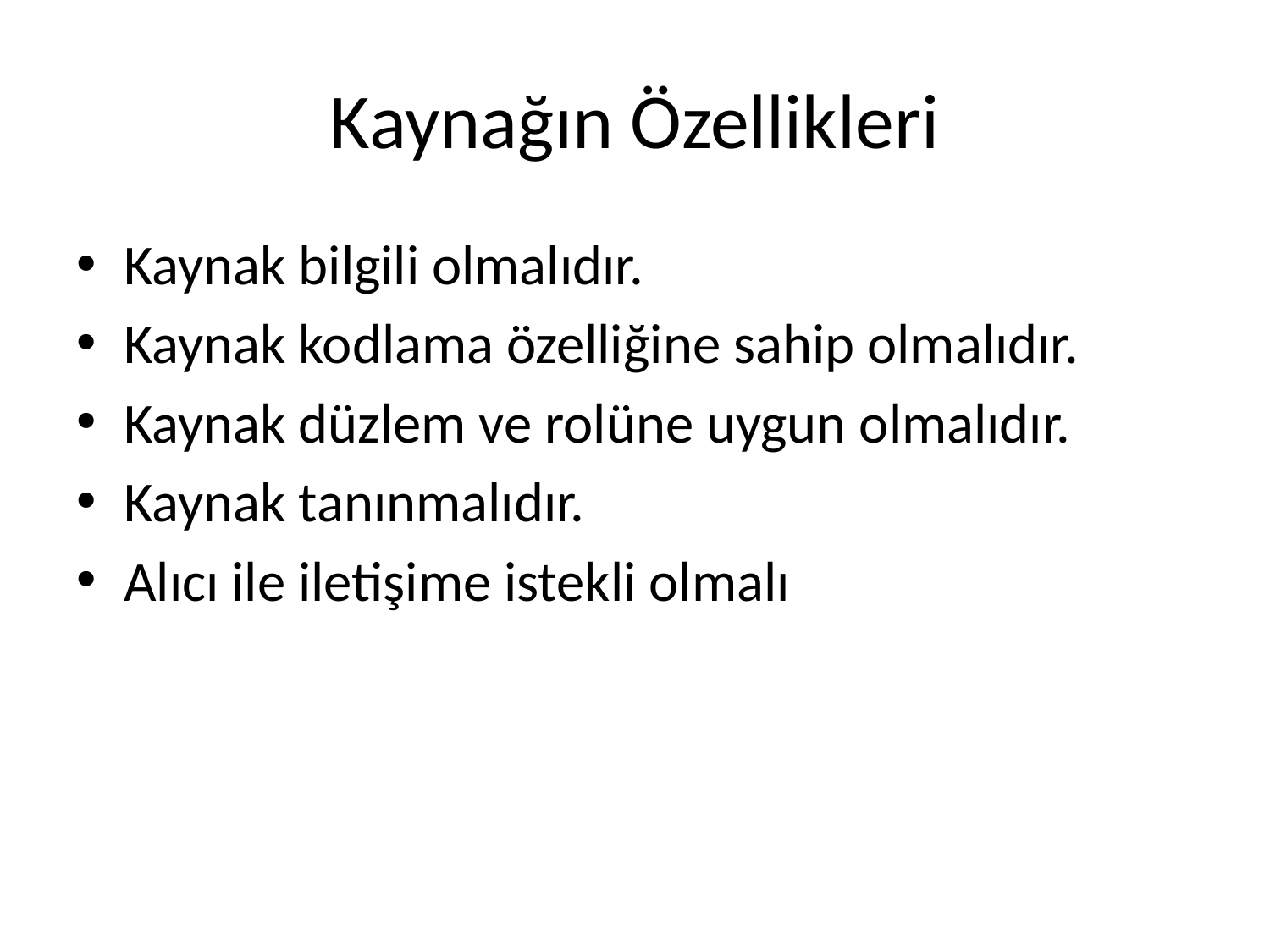

# Kaynağın Özellikleri
Kaynak bilgili olmalıdır.
Kaynak kodlama özelliğine sahip olmalıdır.
Kaynak düzlem ve rolüne uygun olmalıdır.
Kaynak tanınmalıdır.
Alıcı ile iletişime istekli olmalı